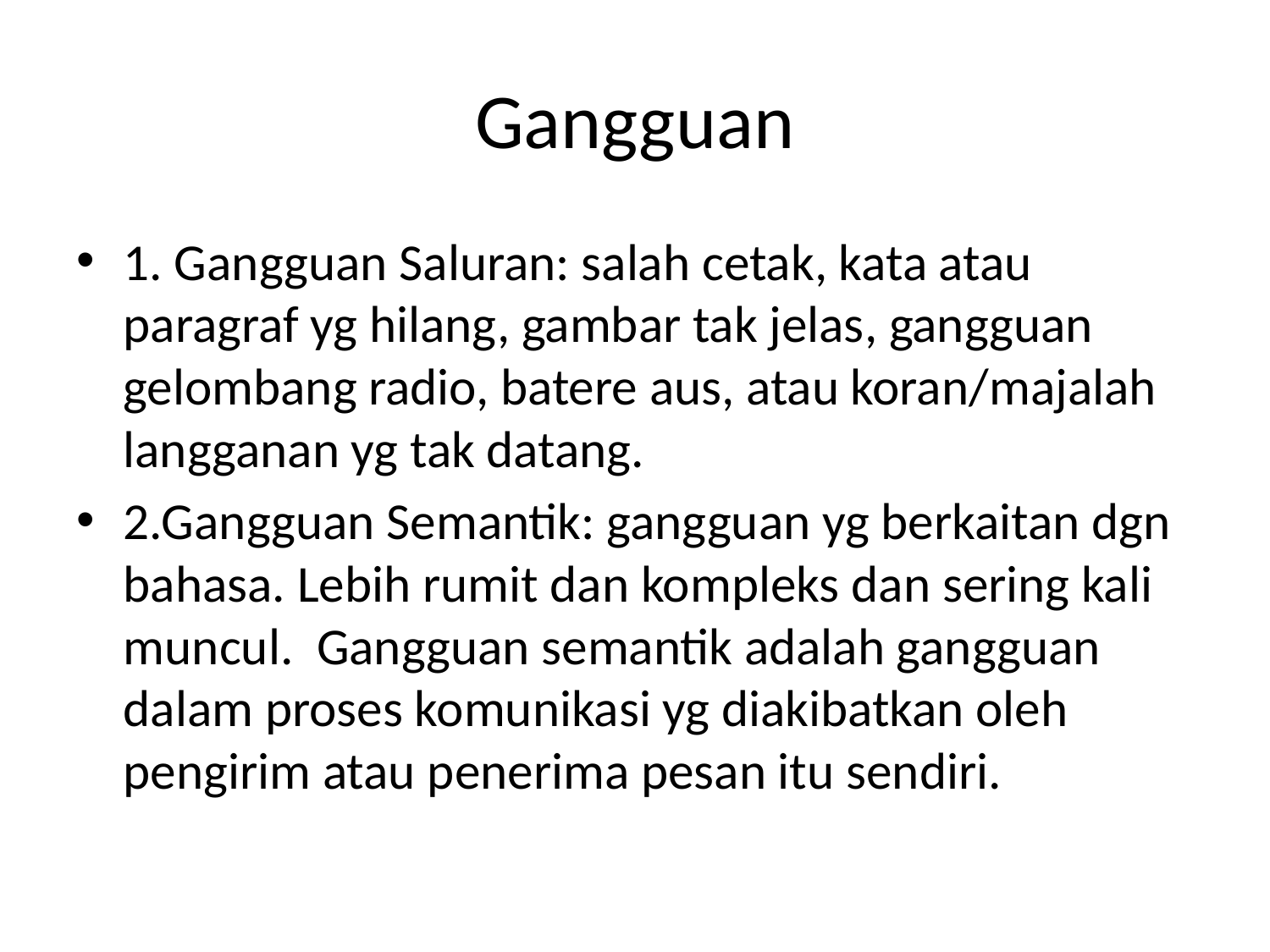

# Gangguan
1. Gangguan Saluran: salah cetak, kata atau paragraf yg hilang, gambar tak jelas, gangguan  gelombang radio, batere aus, atau koran/majalah langganan yg tak datang.
2.Gangguan Semantik: gangguan yg berkaitan dgn bahasa. Lebih rumit dan kompleks dan sering kali muncul.  Gangguan semantik adalah gangguan dalam proses komunikasi yg diakibatkan oleh pengirim atau penerima pesan itu sendiri.